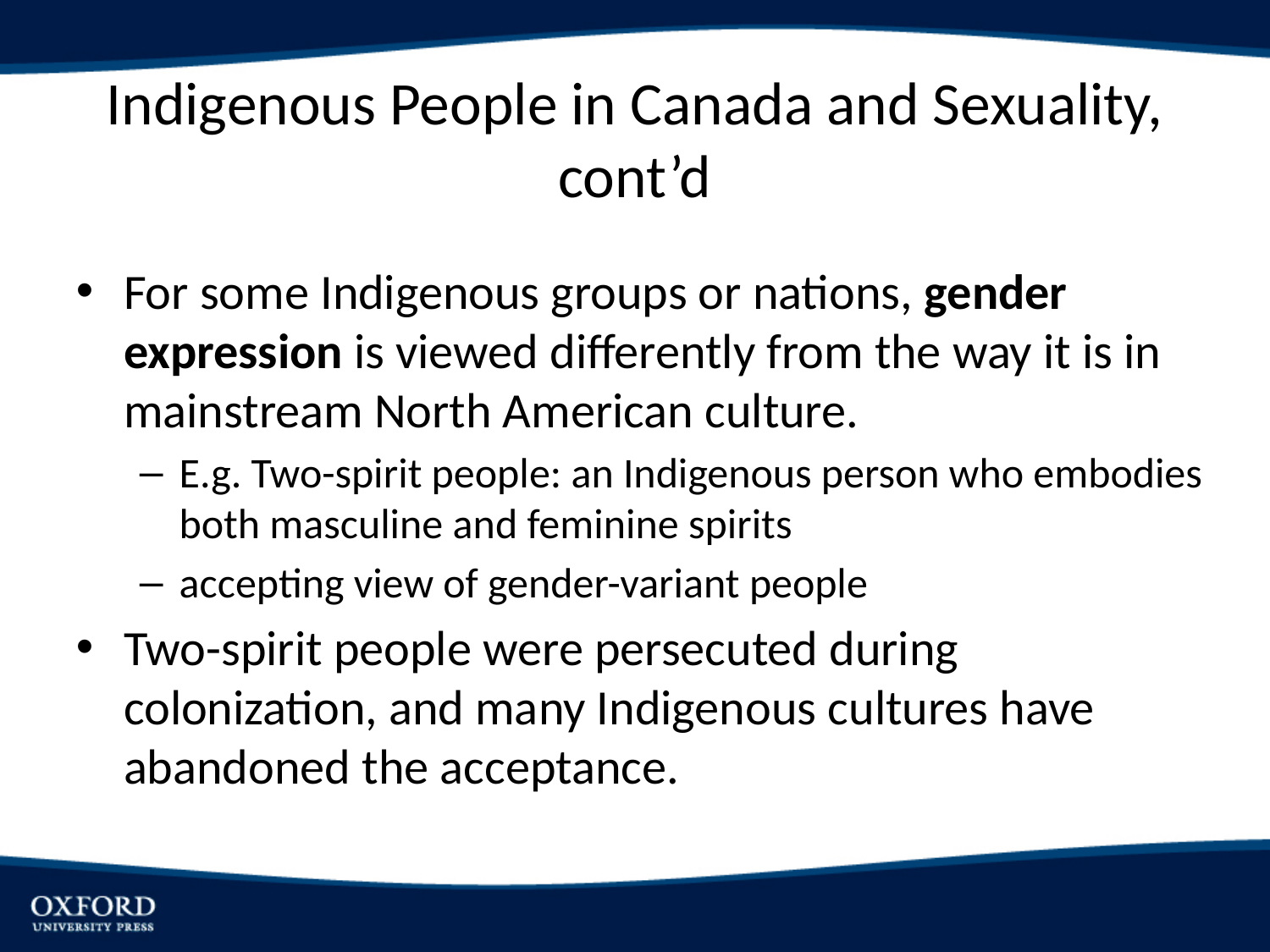

# Indigenous People in Canada and Sexuality, cont’d
For some Indigenous groups or nations, gender expression is viewed differently from the way it is in mainstream North American culture.
E.g. Two-spirit people: an Indigenous person who embodies both masculine and feminine spirits
accepting view of gender-variant people
Two-spirit people were persecuted during colonization, and many Indigenous cultures have abandoned the acceptance.